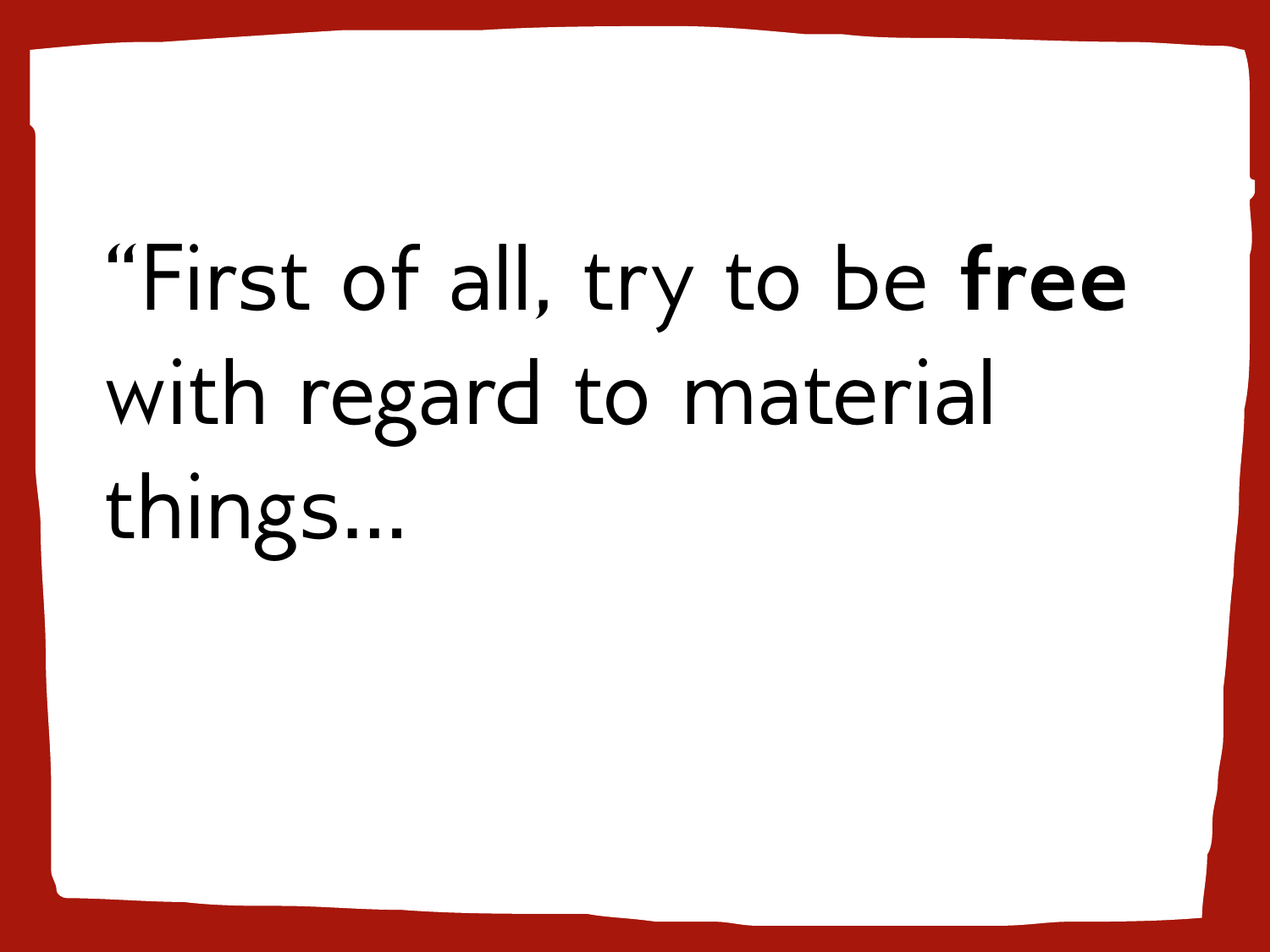

“First of all, try to be free with regard to material things…